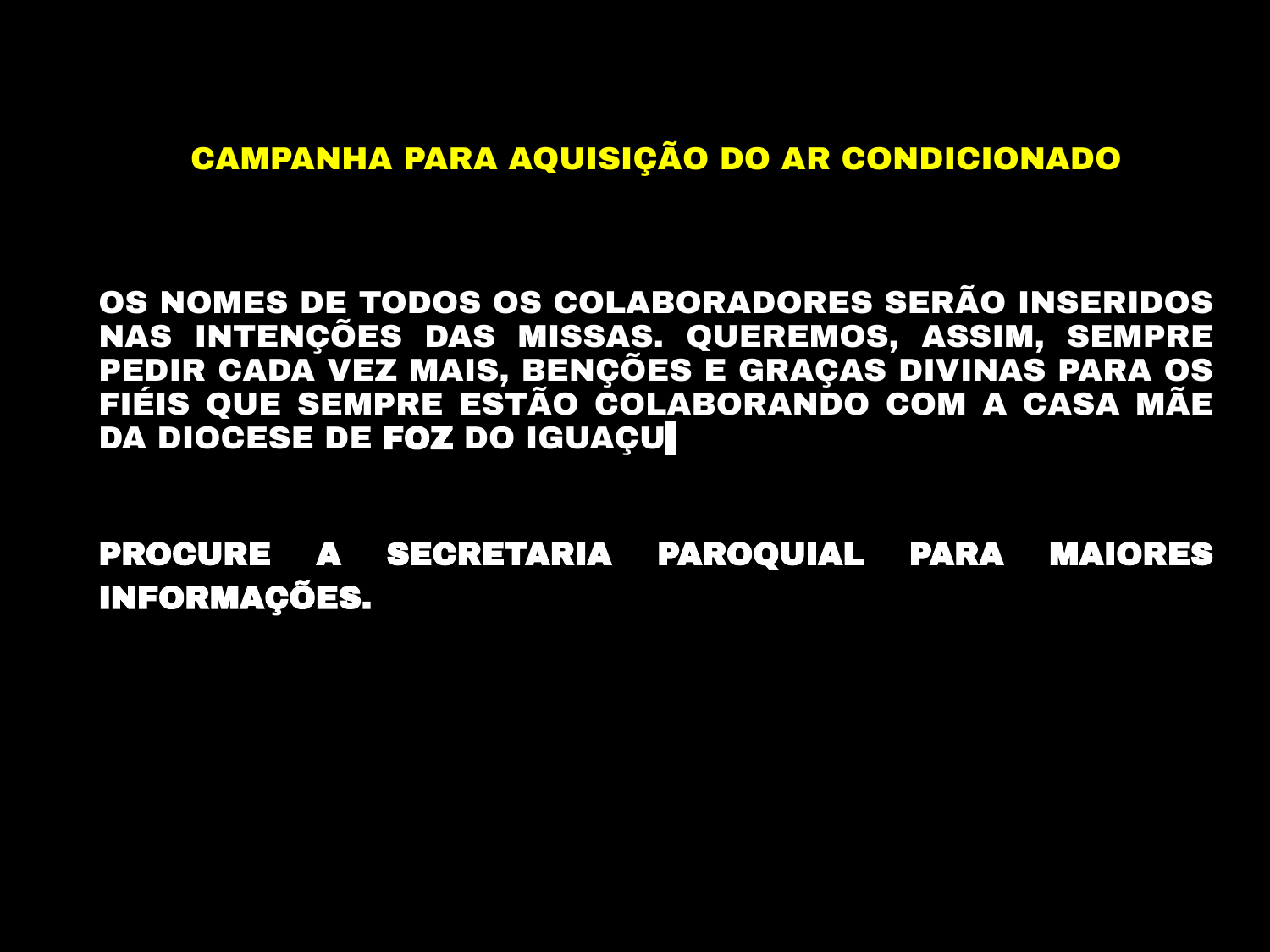

# 24º DOMINGO DO TEMPO COMUM
CAMPANHA PARA AQUISIÇÃO DO AR CONDICIONADO

OS NOMES DE TODOS OS COLABORADORES SERÃO INSERIDOS NAS INTENÇÕES DAS MISSAS. QUEREMOS, ASSIM, SEMPRE PEDIR CADA VEZ MAIS, BENÇÕES E GRAÇAS DIVINAS PARA OS FIÉIS QUE SEMPRE ESTÃO COLABORANDO COM A CASA MÃE DA DIOCESE DE FOZ DO IGUAÇU.

PROCURE A SECRETARIA PAROQUIAL PARA MAIORES INFORMAÇÕES.